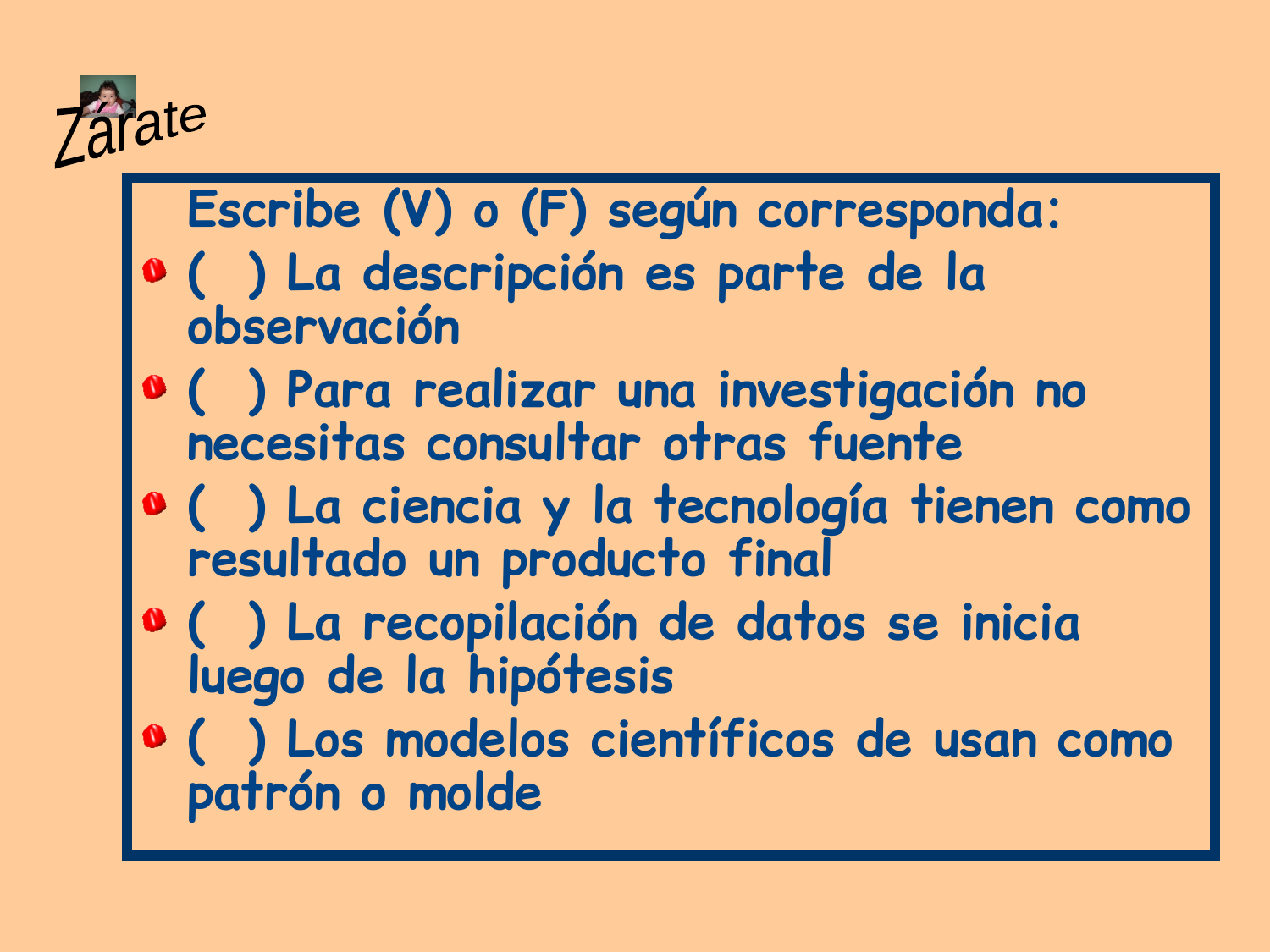

Escribe (V) o (F) según corresponda:
(  ) La descripción es parte de la observación
(  ) Para realizar una investigación no necesitas consultar otras fuente
(  ) La ciencia y la tecnología tienen como resultado un producto final
(  ) La recopilación de datos se inicia luego de la hipótesis
(  ) Los modelos científicos de usan como patrón o molde